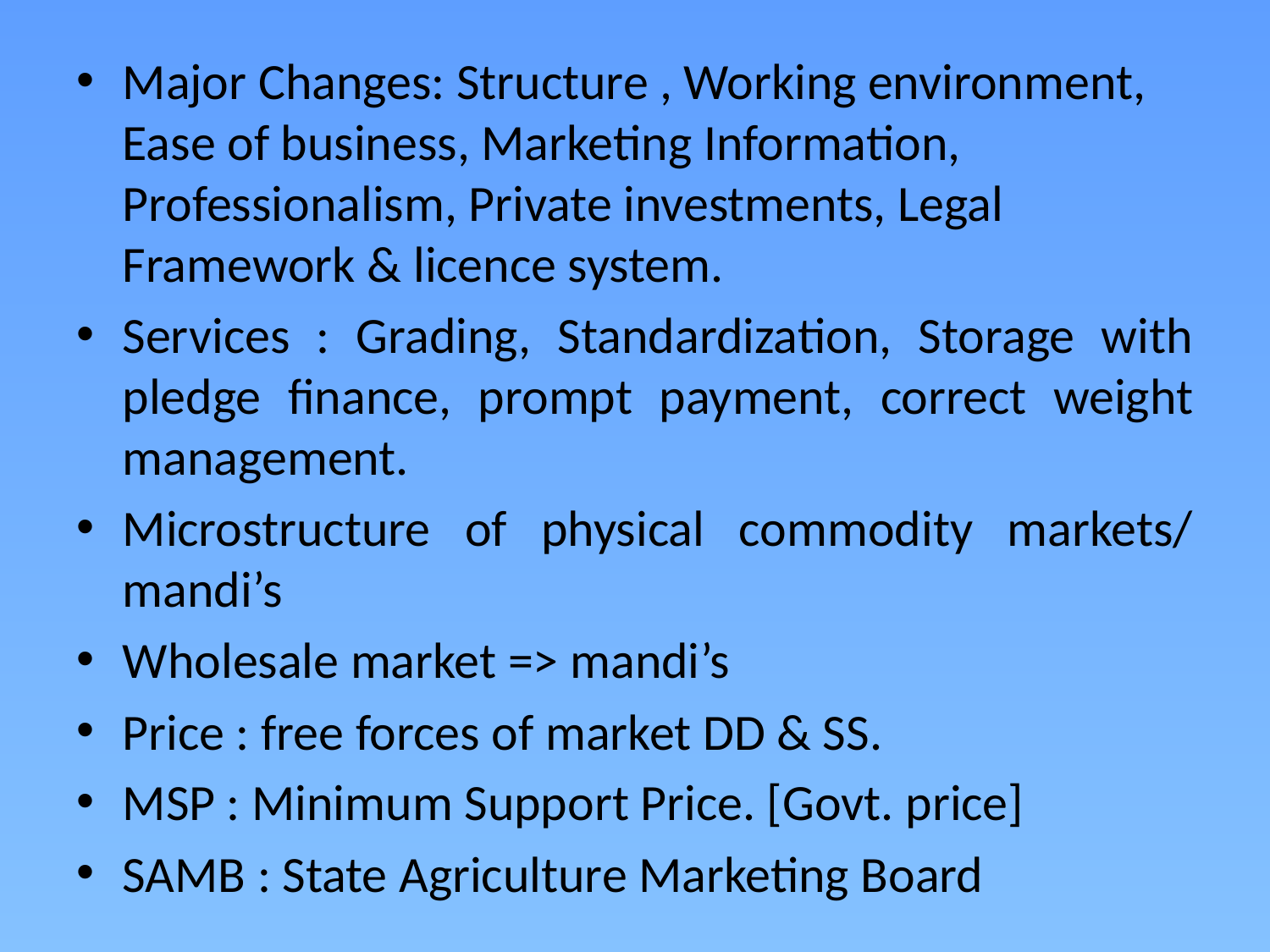

#
Major Changes: Structure , Working environment, Ease of business, Marketing Information, Professionalism, Private investments, Legal Framework & licence system.
Services : Grading, Standardization, Storage with pledge finance, prompt payment, correct weight management.
Microstructure of physical commodity markets/ mandi’s
Wholesale market => mandi’s
Price : free forces of market DD & SS.
MSP : Minimum Support Price. [Govt. price]
SAMB : State Agriculture Marketing Board